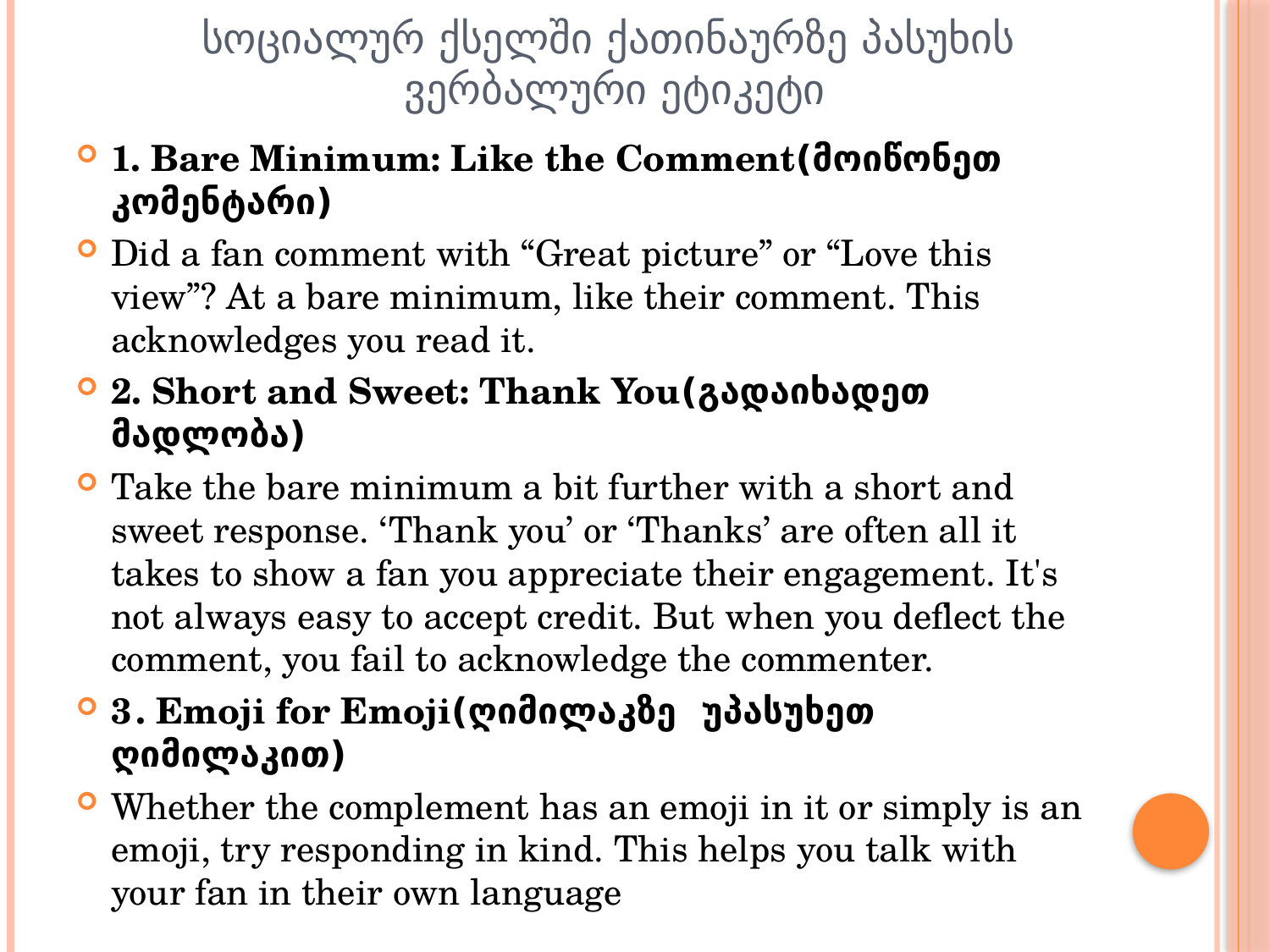

# სოციალურ ქსელში ქათინაურზე პასუხის  ვერბალური ეტიკეტი
1. Bare Minimum: Like the Comment(მოიწონეთ კომენტარი)
Did a fan comment with “Great picture” or “Love this view”? At a bare minimum, like their comment. This acknowledges you read it.
2. Short and Sweet: Thank You(გადაიხადეთ მადლობა)
Take the bare minimum a bit further with a short and sweet response. ‘Thank you’ or ‘Thanks’ are often all it takes to show a fan you appreciate their engagement. It's not always easy to accept credit. But when you deflect the comment, you fail to acknowledge the commenter.
3. Emoji for Emoji(ღიმილაკზე  უპასუხეთ ღიმილაკით)
Whether the complement has an emoji in it or simply is an emoji, try responding in kind. This helps you talk with your fan in their own language